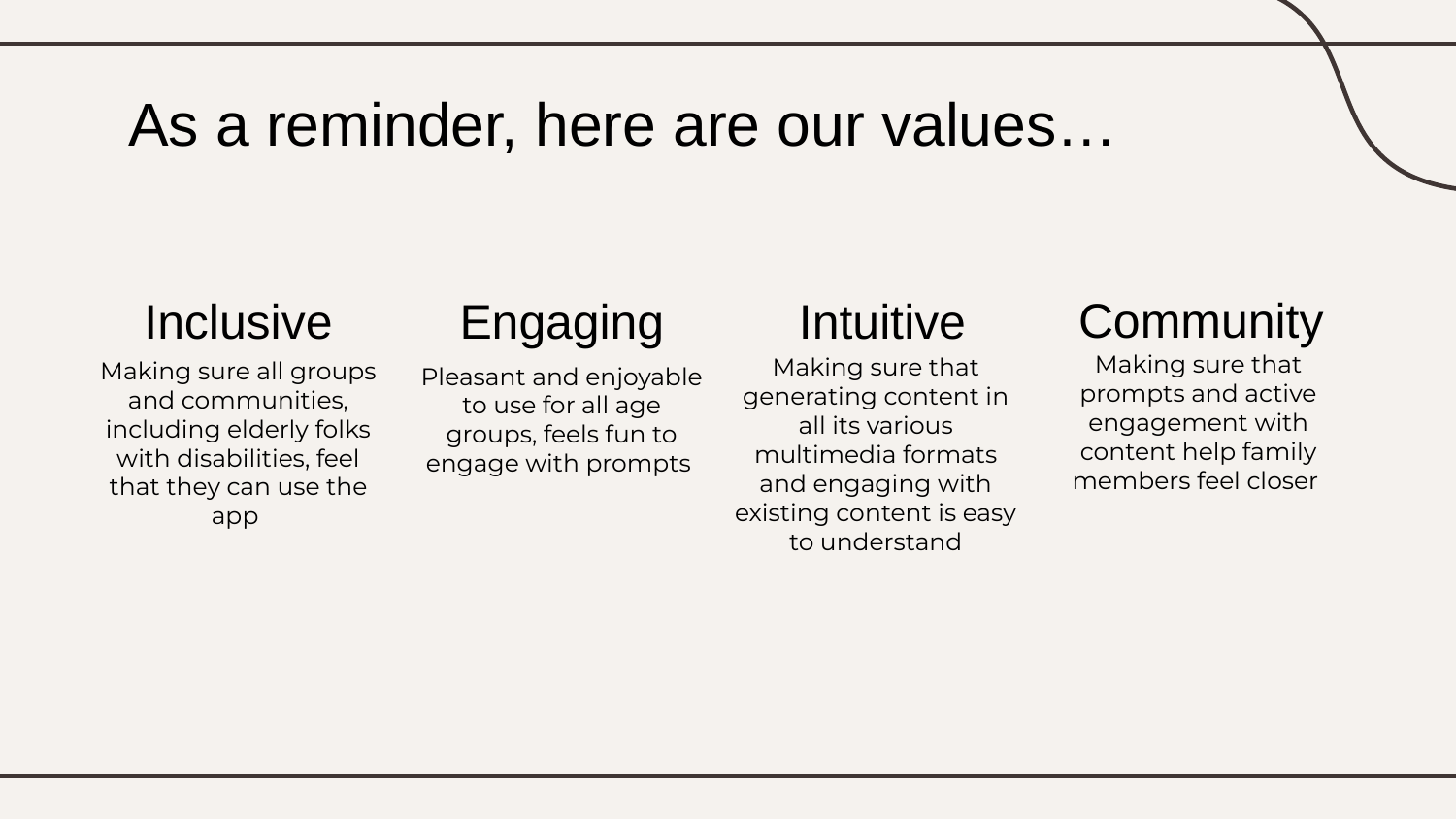

# As a reminder, here are our values…

Community
Inclusive
Engaging
Intuitive
Pleasant and enjoyable to use for all age groups, feels fun to engage with prompts
Making sure that prompts and active engagement with content help family members feel closer
Making sure all groups and communities, including elderly folks with disabilities, feel that they can use the app
Making sure that generating content in all its various multimedia formats and engaging with existing content is easy to understand